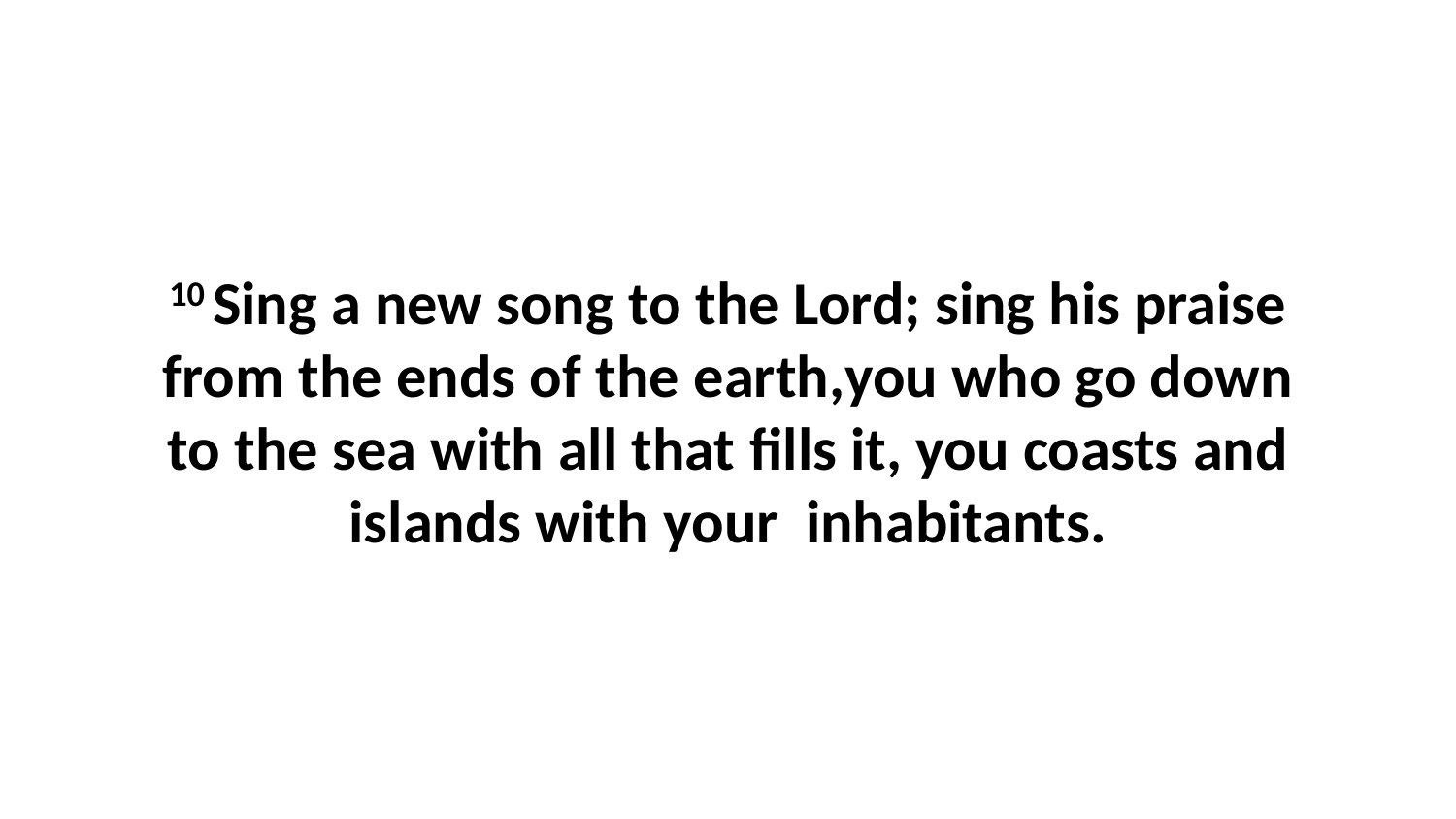

10 Sing a new song to the Lord; sing his praise from the ends of the earth,you who go down to the sea with all that fills it, you coasts and islands with your  inhabitants.